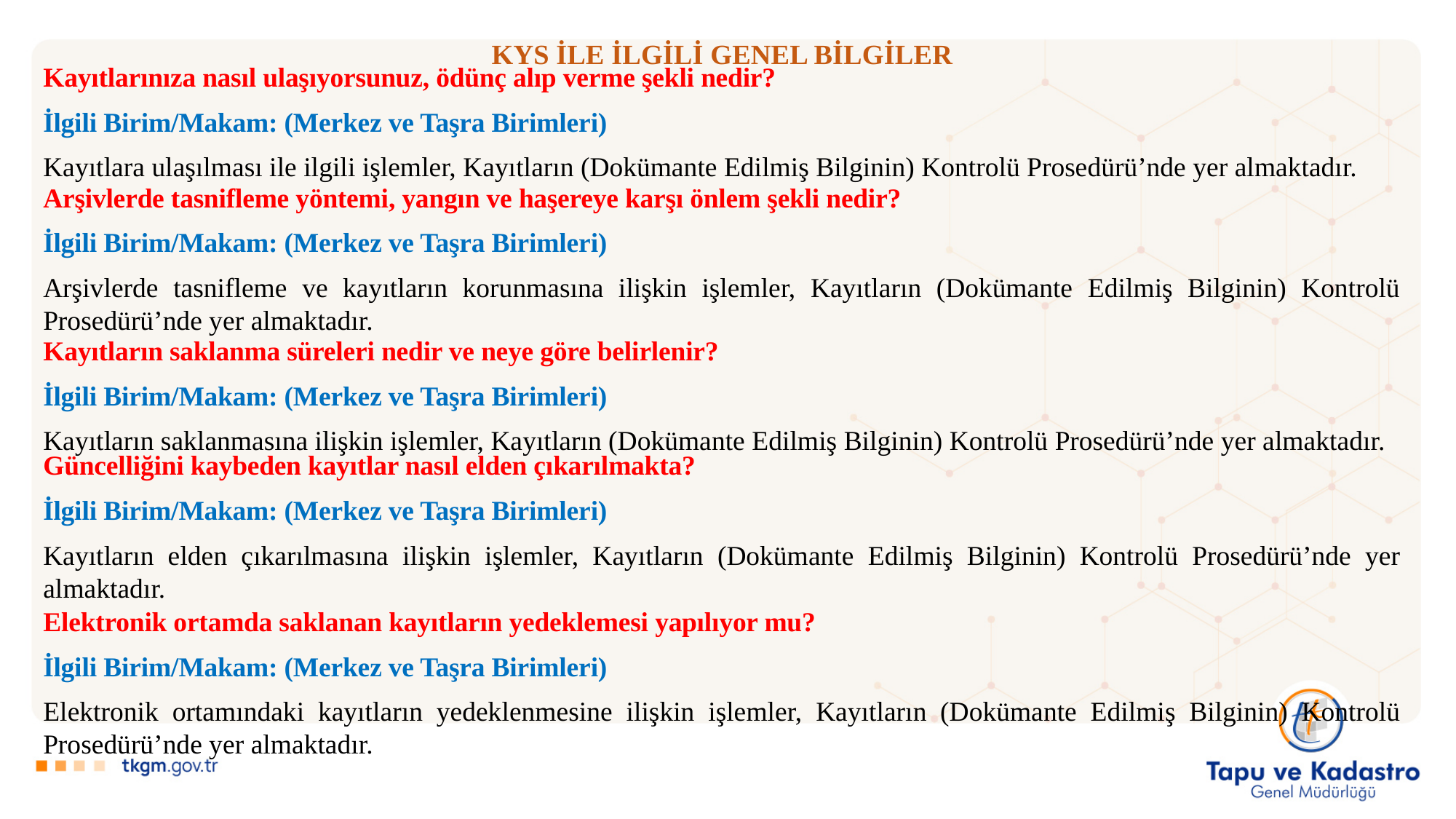

KYS İLE İLGİLİ GENEL BİLGİLER
Kayıtlarınıza nasıl ulaşıyorsunuz, ödünç alıp verme şekli nedir?
İlgili Birim/Makam: (Merkez ve Taşra Birimleri)
Kayıtlara ulaşılması ile ilgili işlemler, Kayıtların (Dokümante Edilmiş Bilginin) Kontrolü Prosedürü’nde yer almaktadır.
Arşivlerde tasnifleme yöntemi, yangın ve haşereye karşı önlem şekli nedir?
İlgili Birim/Makam: (Merkez ve Taşra Birimleri)
Arşivlerde tasnifleme ve kayıtların korunmasına ilişkin işlemler, Kayıtların (Dokümante Edilmiş Bilginin) Kontrolü Prosedürü’nde yer almaktadır.
Kayıtların saklanma süreleri nedir ve neye göre belirlenir?
İlgili Birim/Makam: (Merkez ve Taşra Birimleri)
Kayıtların saklanmasına ilişkin işlemler, Kayıtların (Dokümante Edilmiş Bilginin) Kontrolü Prosedürü’nde yer almaktadır.
Güncelliğini kaybeden kayıtlar nasıl elden çıkarılmakta?
İlgili Birim/Makam: (Merkez ve Taşra Birimleri)
Kayıtların elden çıkarılmasına ilişkin işlemler, Kayıtların (Dokümante Edilmiş Bilginin) Kontrolü Prosedürü’nde yer almaktadır.
Elektronik ortamda saklanan kayıtların yedeklemesi yapılıyor mu?
İlgili Birim/Makam: (Merkez ve Taşra Birimleri)
Elektronik ortamındaki kayıtların yedeklenmesine ilişkin işlemler, Kayıtların (Dokümante Edilmiş Bilginin) Kontrolü Prosedürü’nde yer almaktadır.